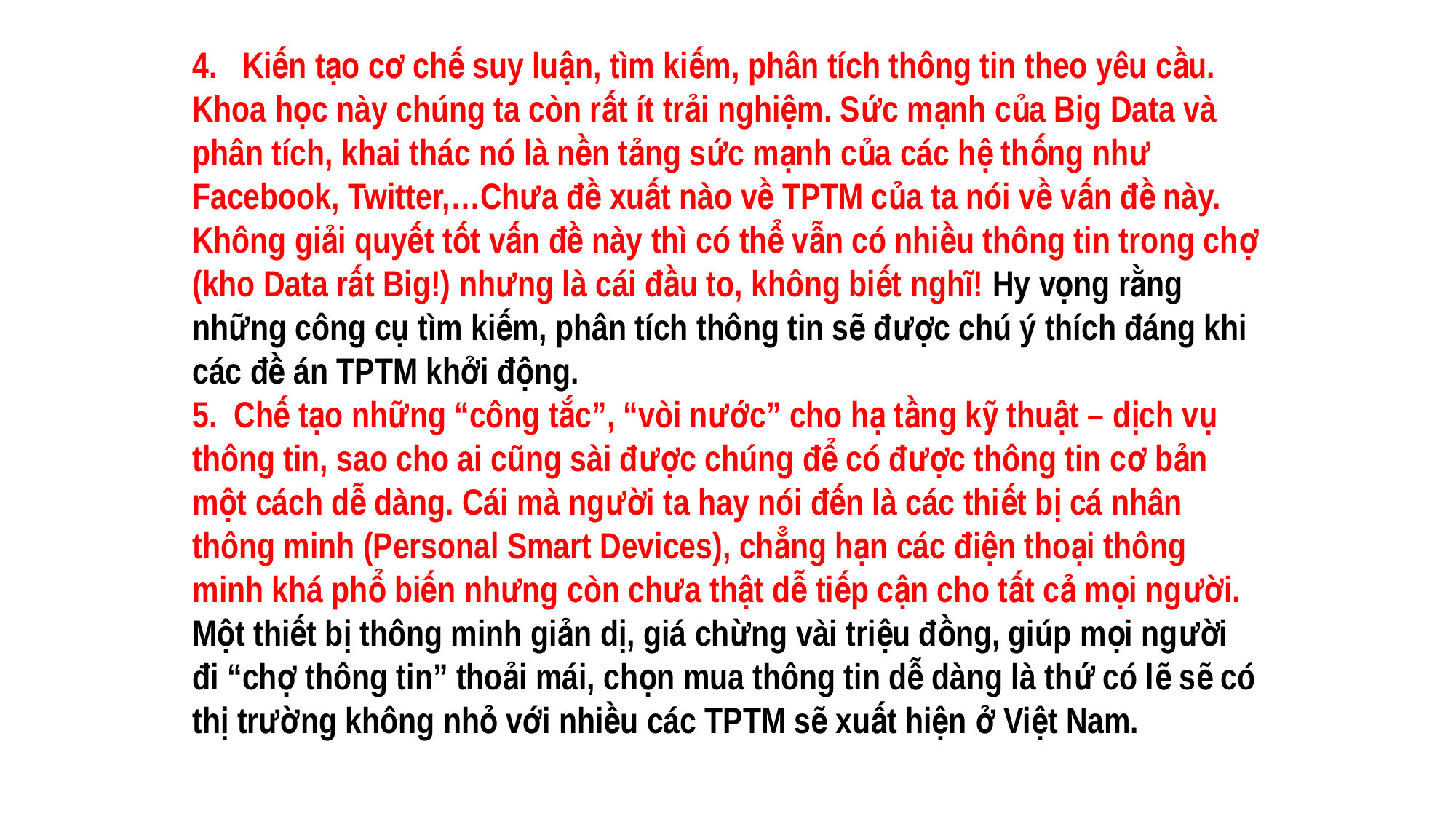

4.   Kiến tạo cơ chế suy luận, tìm kiếm, phân tích thông tin theo yêu cầu. Khoa học này chúng ta còn rất ít trải nghiệm. Sức mạnh của Big Data và phân tích, khai thác nó là nền tảng sức mạnh của các hệ thống như Facebook, Twitter,…Chưa đề xuất nào về TPTM của ta nói về vấn đề này. Không giải quyết tốt vấn đề này thì có thể vẫn có nhiều thông tin trong chợ (kho Data rất Big!) nhưng là cái đầu to, không biết nghĩ! Hy vọng rằng những công cụ tìm kiếm, phân tích thông tin sẽ được chú ý thích đáng khi các đề án TPTM khởi động.
5.  Chế tạo những “công tắc”, “vòi nước” cho hạ tầng kỹ thuật – dịch vụ thông tin, sao cho ai cũng sài được chúng để có được thông tin cơ bản một cách dễ dàng. Cái mà người ta hay nói đến là các thiết bị cá nhân thông minh (Personal Smart Devices), chẳng hạn các điện thoại thông minh khá phổ biến nhưng còn chưa thật dễ tiếp cận cho tất cả mọi người. Một thiết bị thông minh giản dị, giá chừng vài triệu đồng, giúp mọi người đi “chợ thông tin” thoải mái, chọn mua thông tin dễ dàng là thứ có lẽ sẽ có thị trường không nhỏ với nhiều các TPTM sẽ xuất hiện ở Việt Nam.